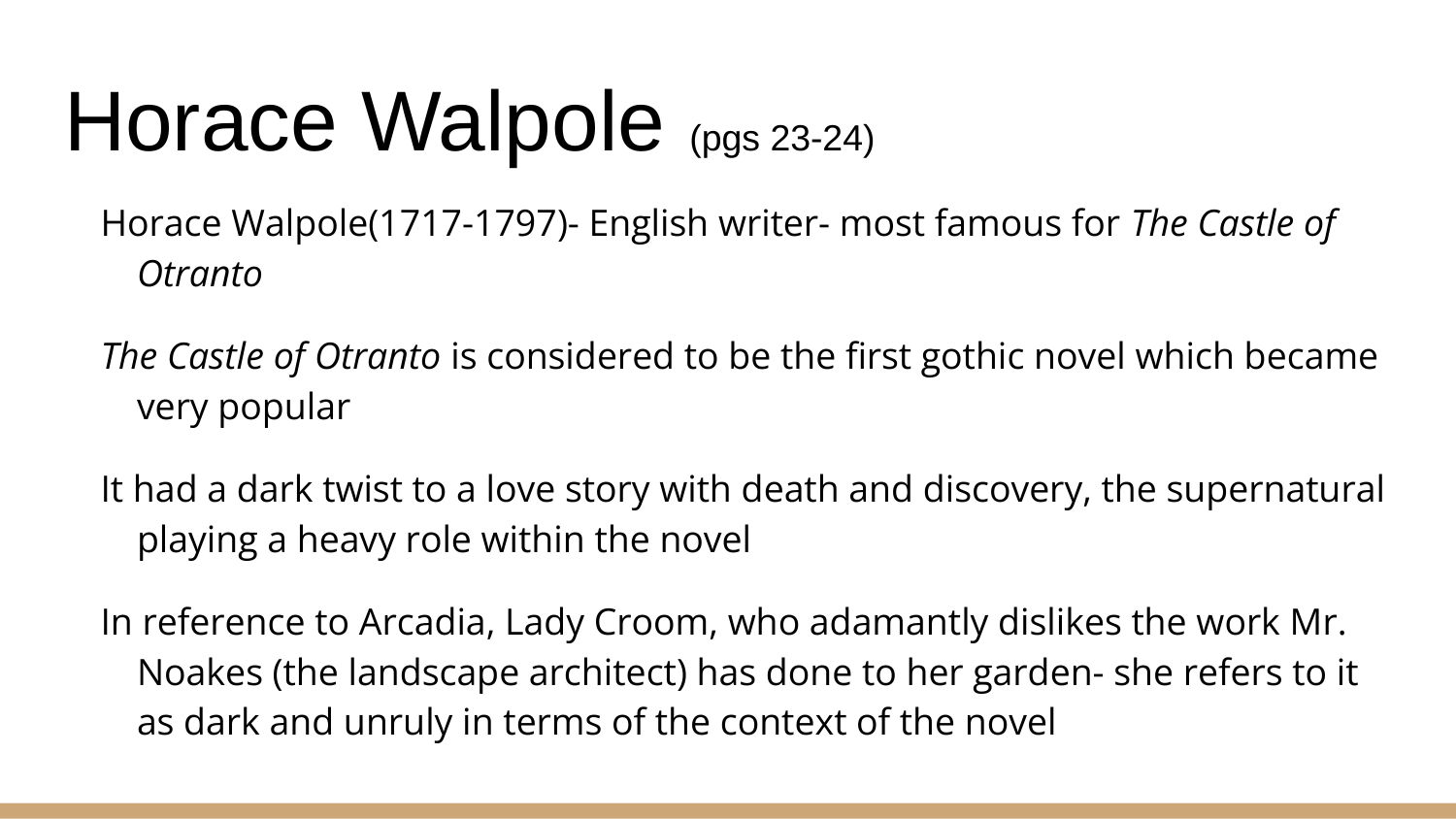

# Horace Walpole (pgs 23-24)
Horace Walpole(1717-1797)- English writer- most famous for The Castle of Otranto
The Castle of Otranto is considered to be the first gothic novel which became very popular
It had a dark twist to a love story with death and discovery, the supernatural playing a heavy role within the novel
In reference to Arcadia, Lady Croom, who adamantly dislikes the work Mr. Noakes (the landscape architect) has done to her garden- she refers to it as dark and unruly in terms of the context of the novel